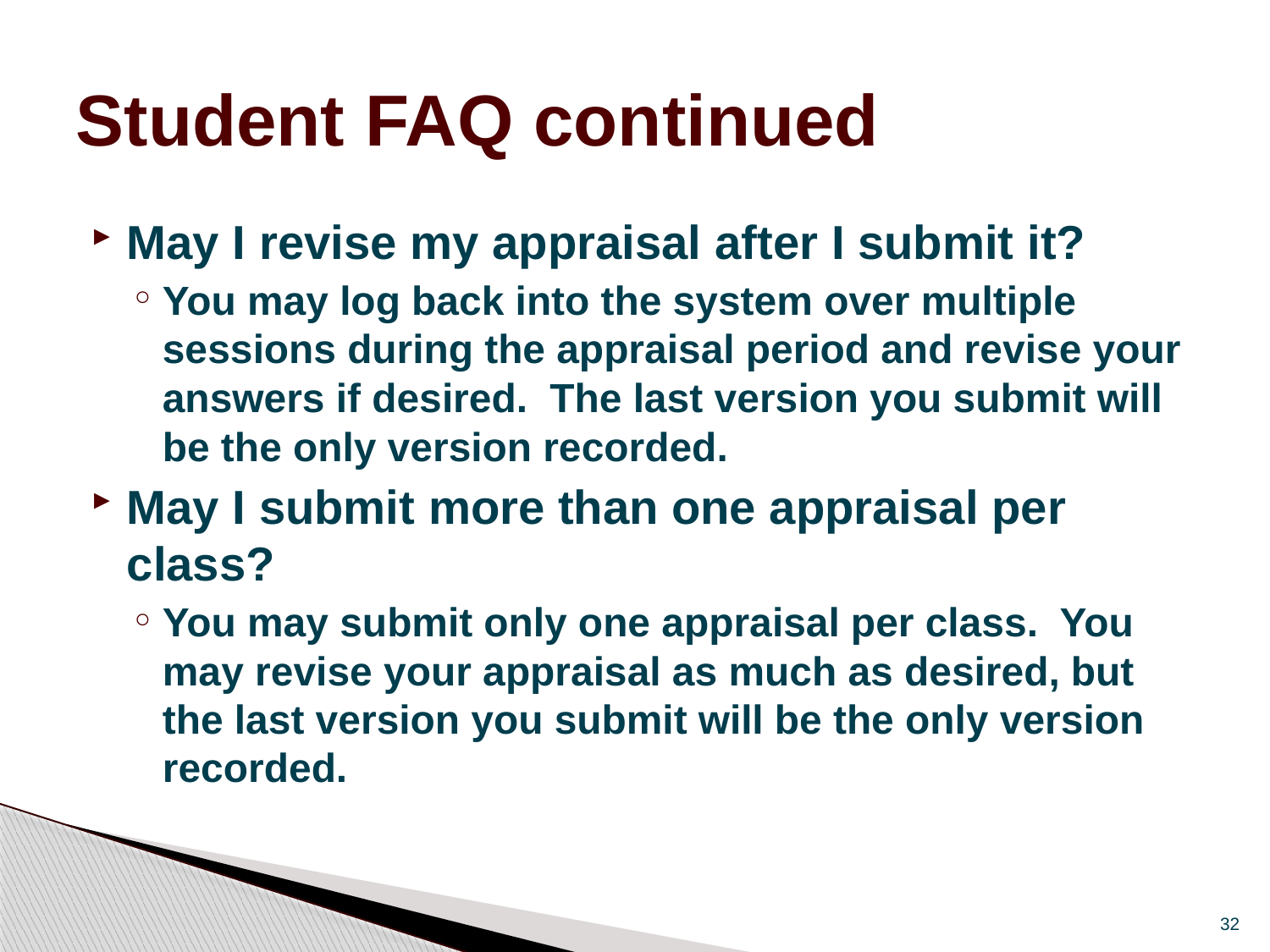

# Student FAQ continued
May I revise my appraisal after I submit it?
You may log back into the system over multiple sessions during the appraisal period and revise your answers if desired.  The last version you submit will be the only version recorded.
May I submit more than one appraisal per class?
You may submit only one appraisal per class.  You may revise your appraisal as much as desired, but the last version you submit will be the only version recorded.

32